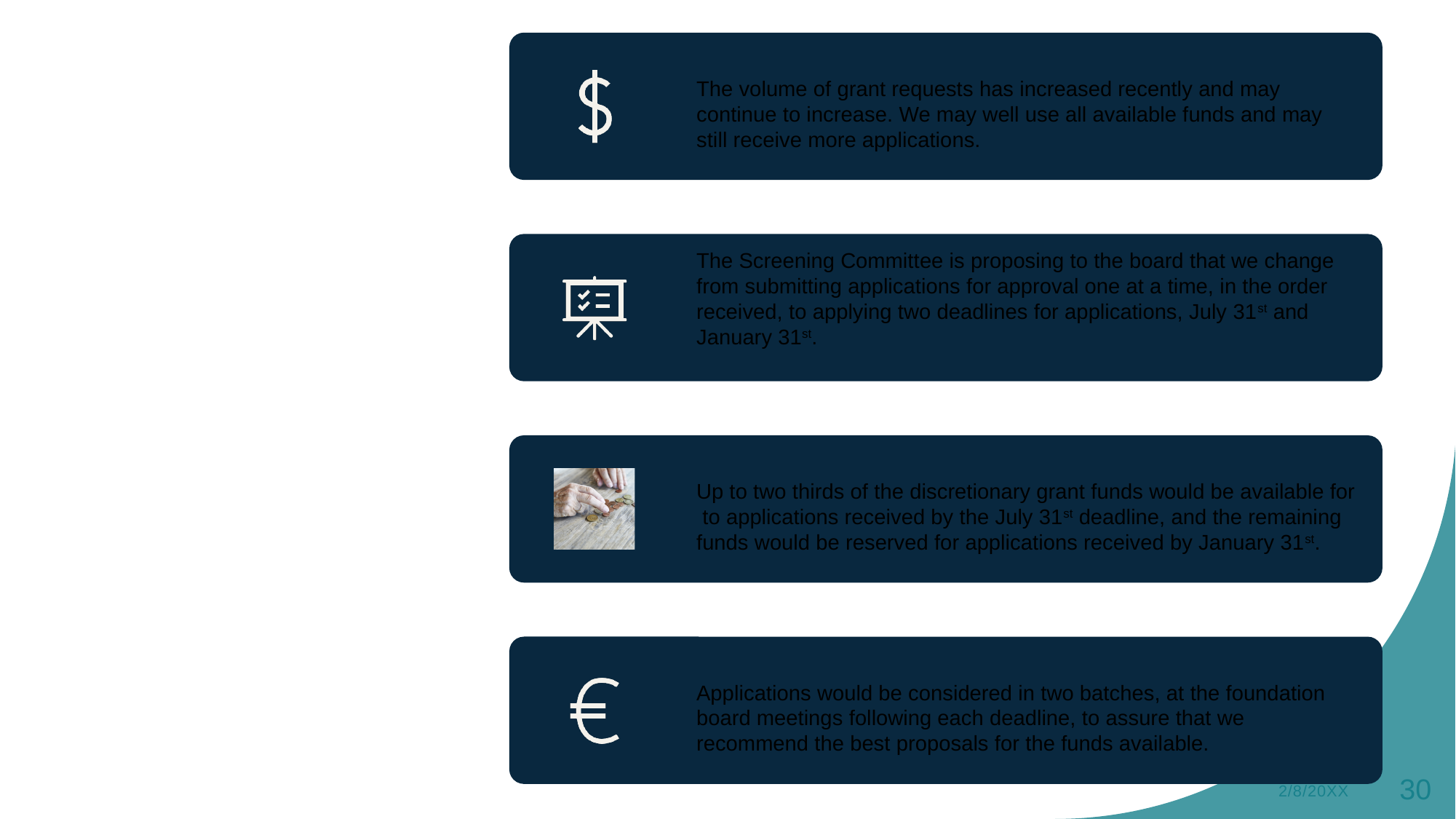

The volume of grant requests has increased recently and may continue to increase. We may well use all available funds and may still receive more applications.
The Screening Committee is proposing to the board that we change from submitting applications for approval one at a time, in the order received, to applying two deadlines for applications, July 31st and January 31st.

Up to two thirds of the discretionary grant funds would be available for  to applications received by the July 31st deadline, and the remaining funds would be reserved for applications received by January 31st.
Applications would be considered in two batches, at the foundation board meetings following each deadline, to assure that we recommend the best proposals for the funds available.
# Proposed Grant Review Cycles
2/8/20XX
30
Sample Footer Text